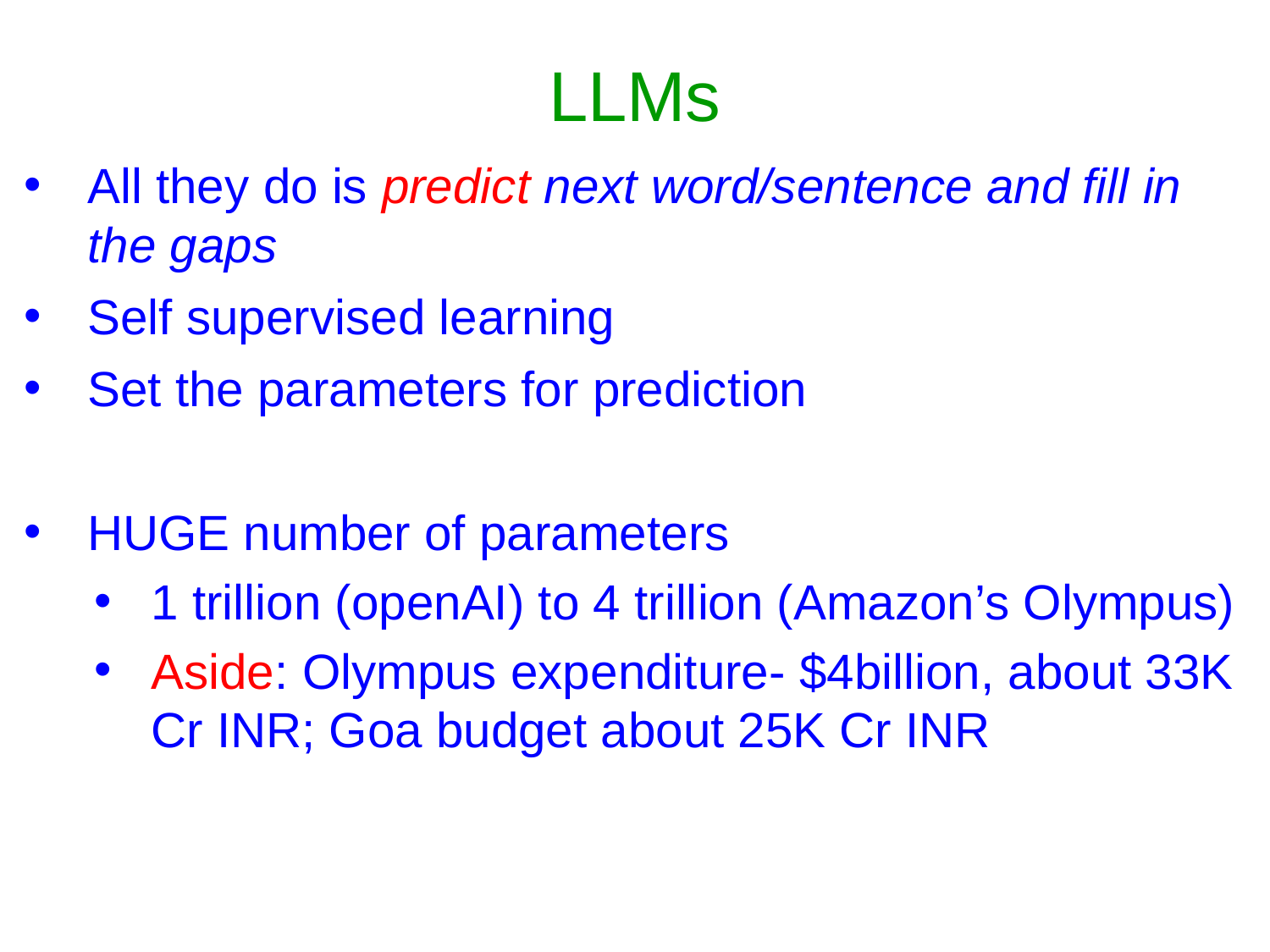

# LLMs
All they do is predict next word/sentence and fill in the gaps
Self supervised learning
Set the parameters for prediction

HUGE number of parameters
1 trillion (openAI) to 4 trillion (Amazon’s Olympus)
Aside: Olympus expenditure- $4billion, about 33K Cr INR; Goa budget about 25K Cr INR